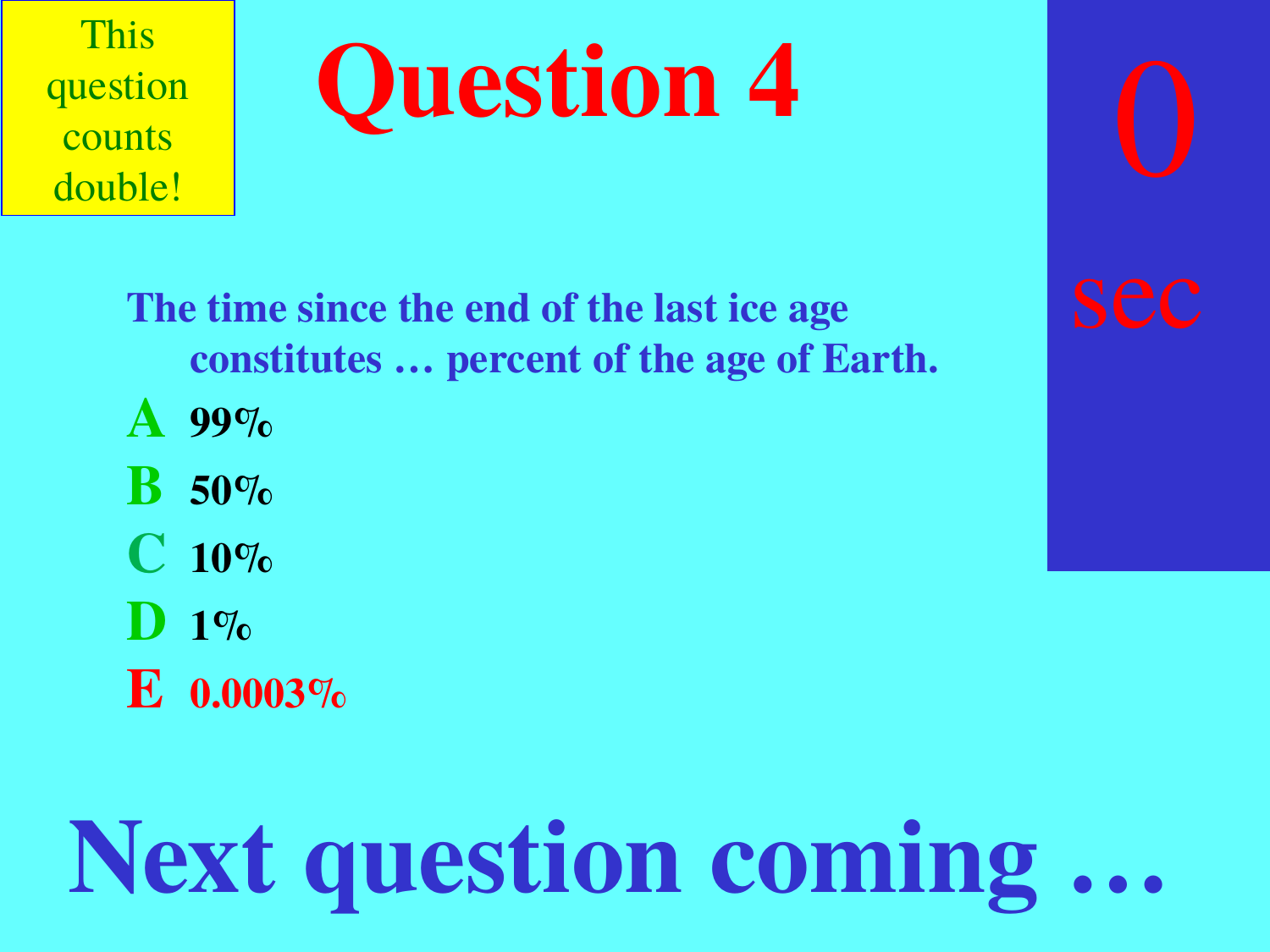

This question counts double!

sec
30
29
28
27
26
25
24
23
22
21
20
18
17
16
15
14
13
12
11
10
 9
 8
 7
 6
 5
 4
 3
 2
 1
 0
19
# Question 4
The time since the end of the last ice age constitutes … percent of the age of Earth.
A  	99%
B 	50%
C  	10%
D	1%
E 	0.0003%
Next question coming …